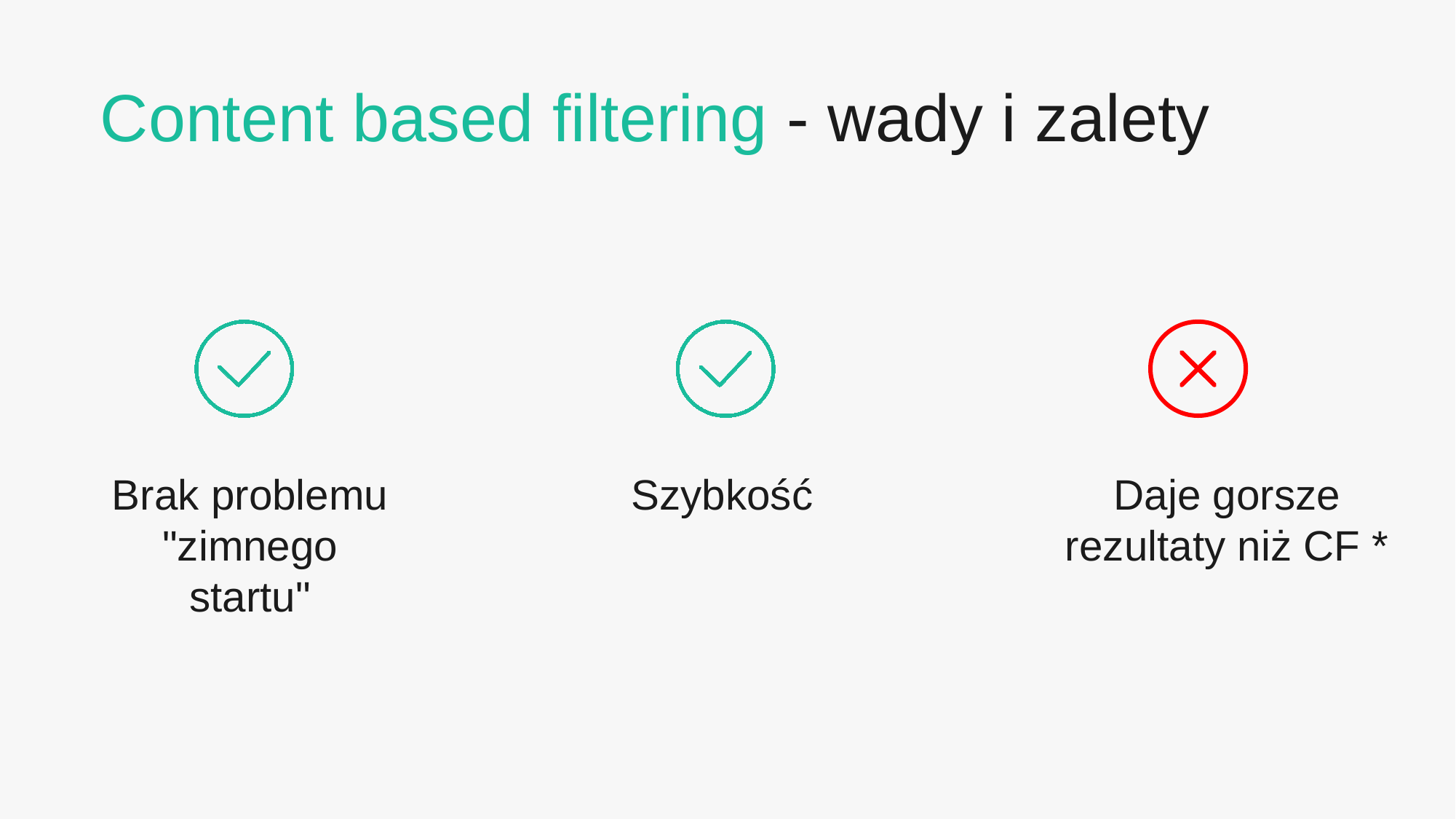

Content based filtering - wady i zalety

Brak problemu "zimnego startu"
Szybkość
Daje gorsze rezultaty niż CF *